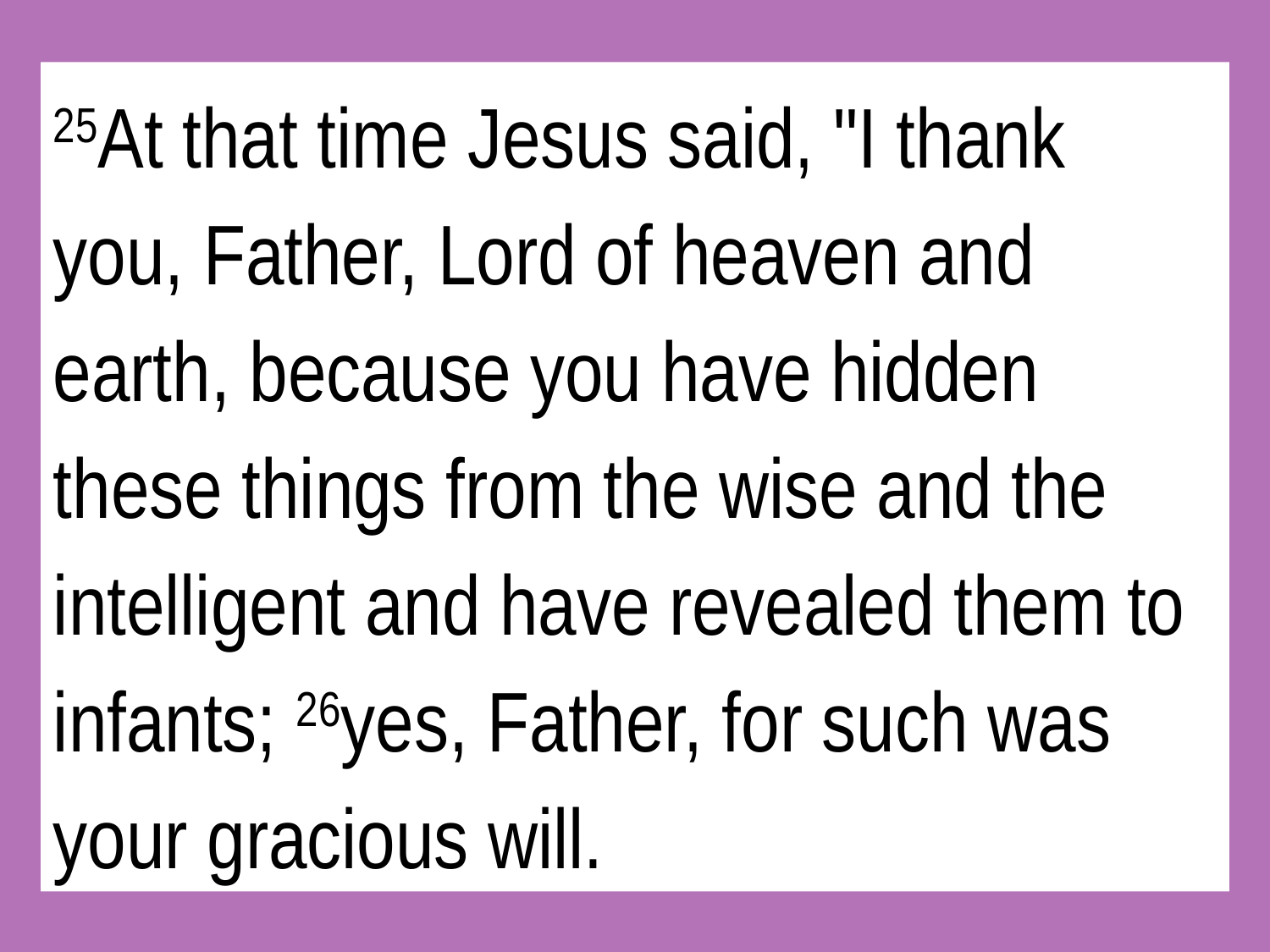

25At that time Jesus said, "I thank you, Father, Lord of heaven and earth, because you have hidden these things from the wise and the intelligent and have revealed them to infants; 26yes, Father, for such was your gracious will.